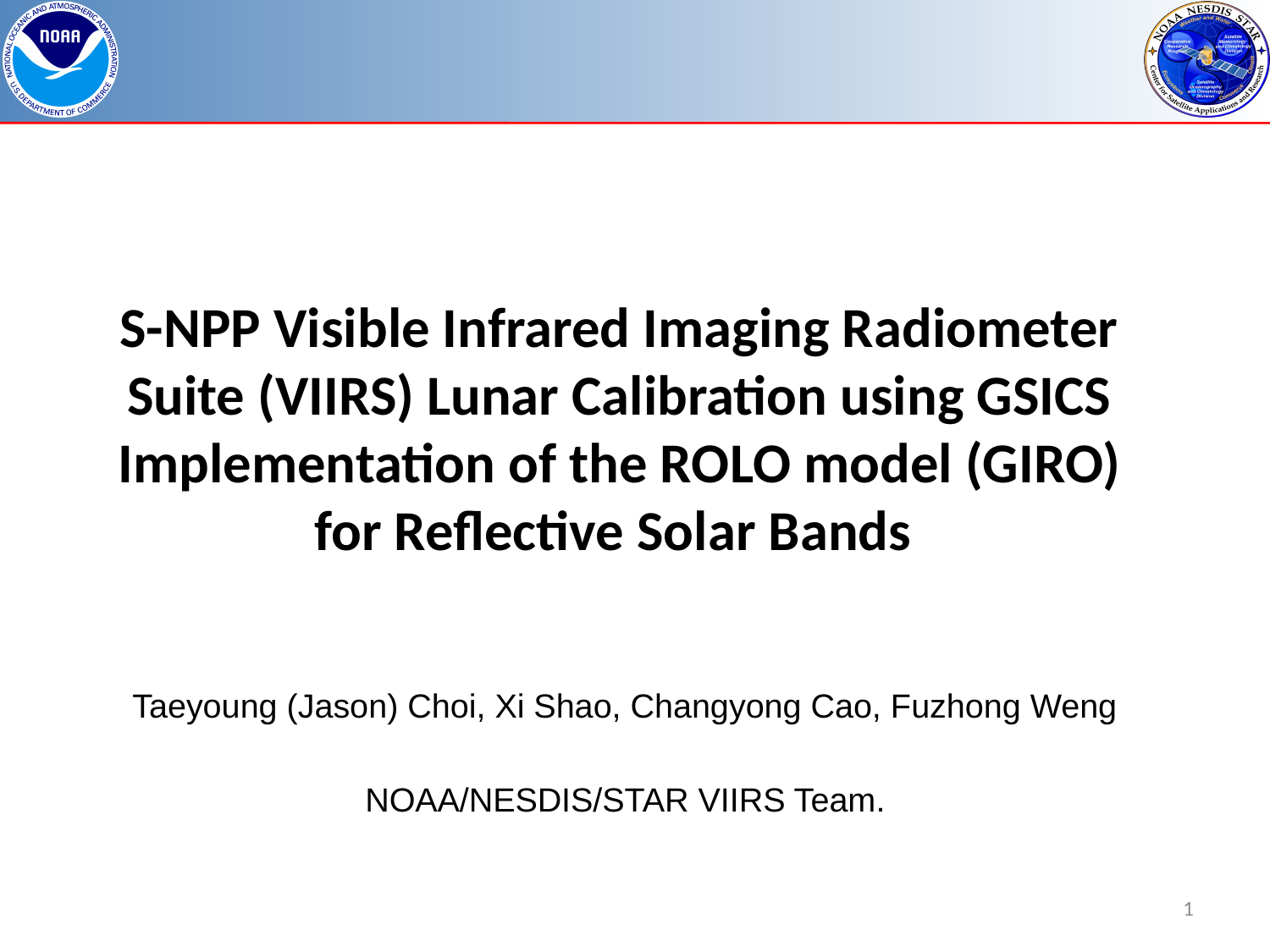

# S-NPP Visible Infrared Imaging Radiometer Suite (VIIRS) Lunar Calibration using GSICS Implementation of the ROLO model (GIRO) for Reflective Solar Bands
Taeyoung (Jason) Choi, Xi Shao, Changyong Cao, Fuzhong Weng

NOAA/NESDIS/STAR VIIRS Team.

1